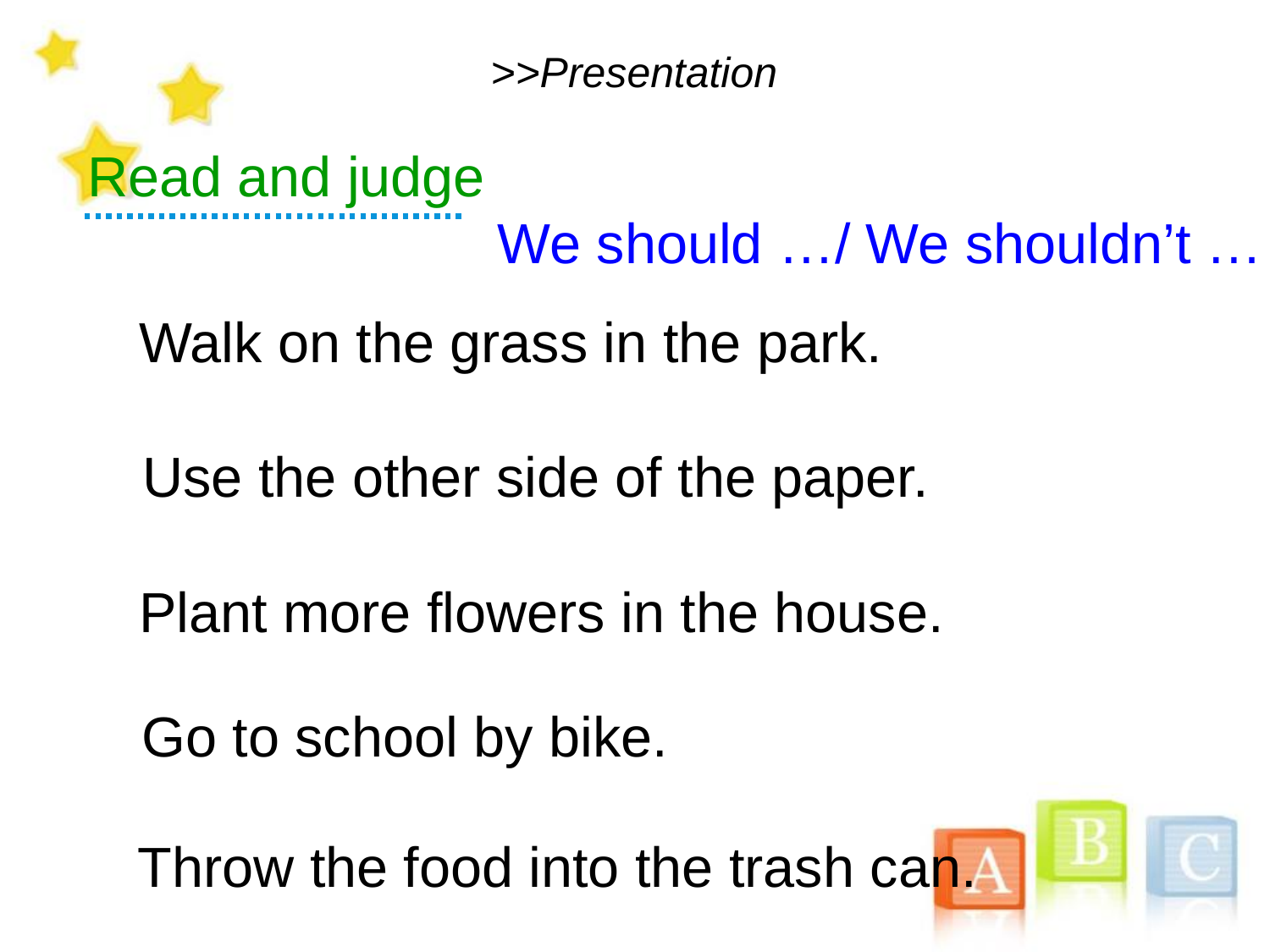

# >>Presentation
Read and judge
We should …/ We shouldn’t …
Walk on the grass in the park.
Use the other side of the paper.
Plant more flowers in the house.
Go to school by bike.
Throw the food into the trash can.